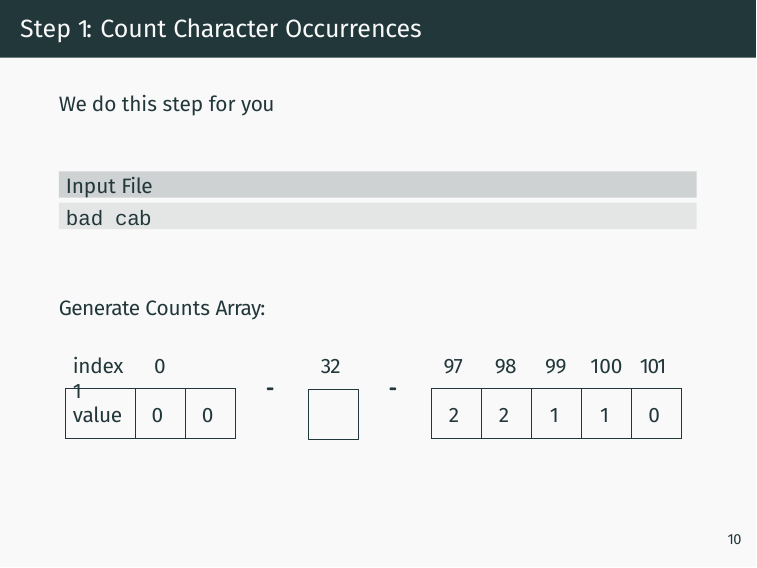

# Step 1: Count Character Occurrences
We do this step for you
Input File
bad cab
Generate Counts Array:
index	0	1
32
97	98	99	100  101
...
...
| value | 0 | 0 |
| --- | --- | --- |
| 2 | 2 | 1 | 1 | 0 |
| --- | --- | --- | --- | --- |

10